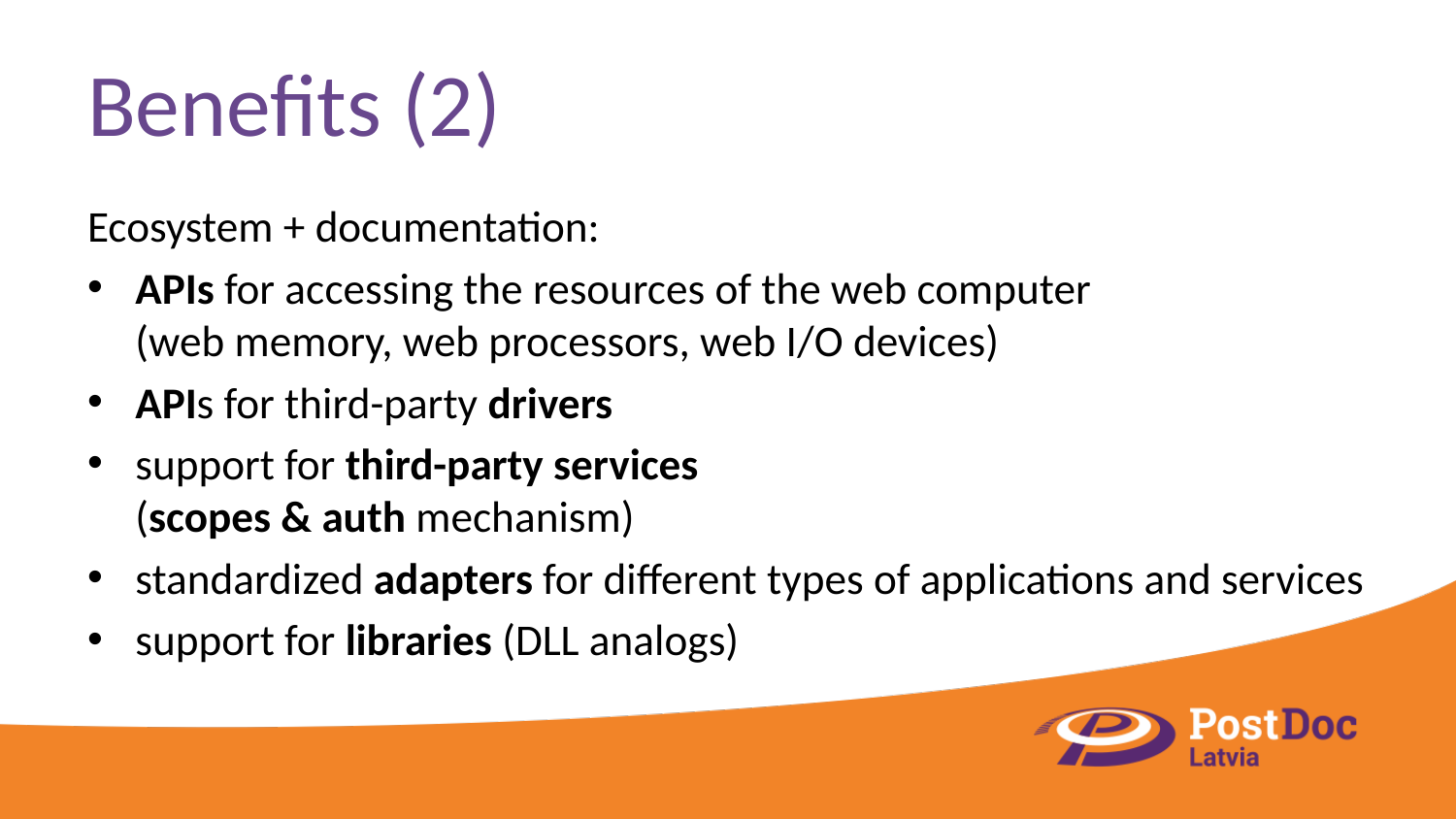

# Benefits (2)
Ecosystem + documentation:
APIs for accessing the resources of the web computer
(web memory, web processors, web I/O devices)
APIs for third-party drivers
support for third-party services
(scopes & auth mechanism)
standardized adapters for different types of applications and services
support for libraries (DLL analogs)